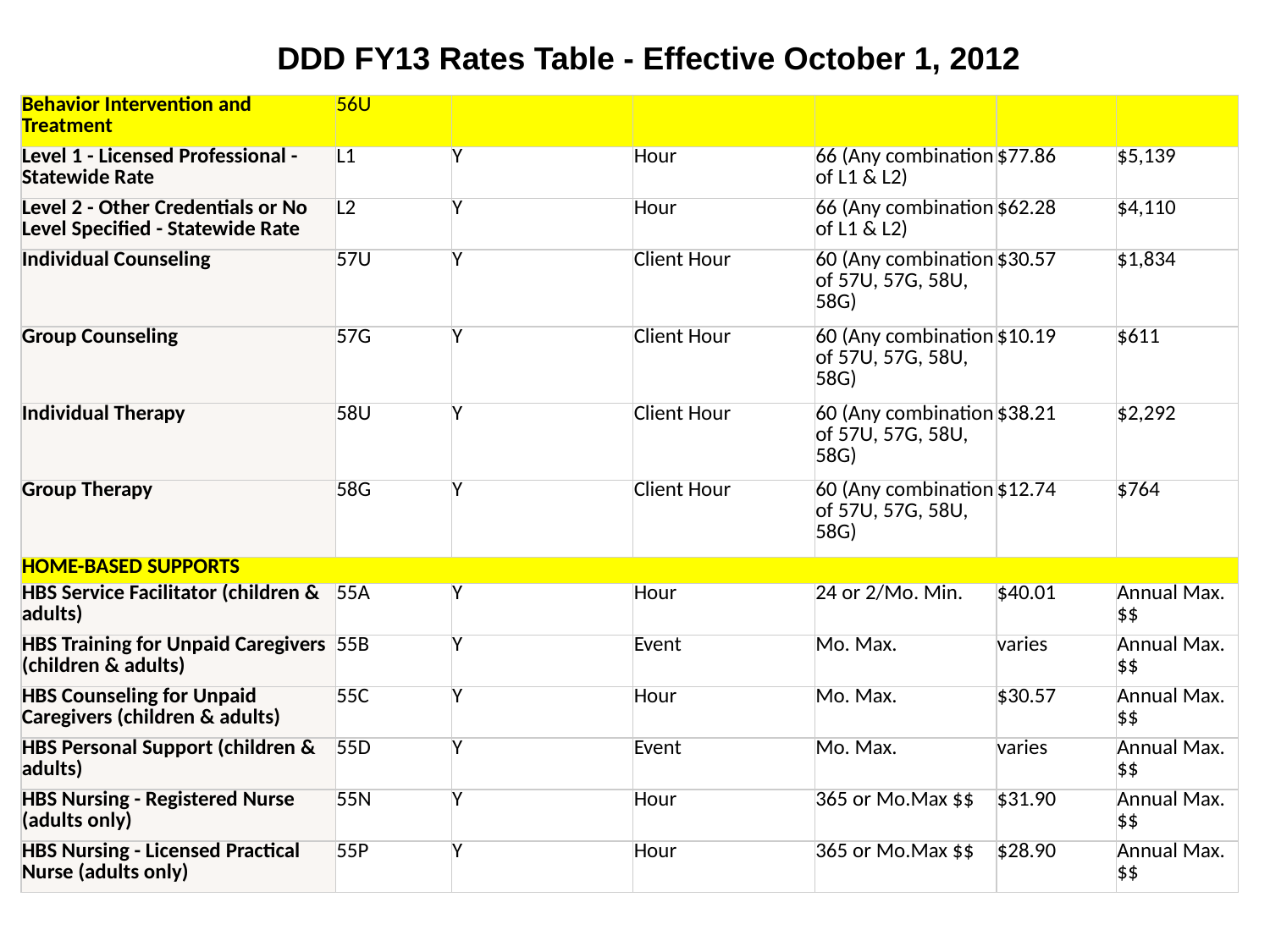

DDD FY13 Rates Table - Effective October 1, 2012
| Behavior Intervention and Treatment | 56U |  |  |  |  |  |
| --- | --- | --- | --- | --- | --- | --- |
| Level 1 - Licensed Professional - Statewide Rate | L1 | Y | Hour | 66 (Any combination of L1 & L2) | $77.86 | $5,139 |
| Level 2 - Other Credentials or No Level Specified - Statewide Rate | L2 | Y | Hour | 66 (Any combination of L1 & L2) | $62.28 | $4,110 |
| Individual Counseling | 57U | Y | Client Hour | 60 (Any combination of 57U, 57G, 58U, 58G) | $30.57 | $1,834 |
| Group Counseling | 57G | Y | Client Hour | 60 (Any combination of 57U, 57G, 58U, 58G) | $10.19 | $611 |
| Individual Therapy | 58U | Y | Client Hour | 60 (Any combination of 57U, 57G, 58U, 58G) | $38.21 | $2,292 |
| Group Therapy | 58G | Y | Client Hour | 60 (Any combination of 57U, 57G, 58U, 58G) | $12.74 | $764 |
| HOME-BASED SUPPORTS |  |  |  |  |  |  |
| HBS Service Facilitator (children & adults) | 55A | Y | Hour | 24 or 2/Mo. Min. | $40.01 | Annual Max. $$ |
| HBS Training for Unpaid Caregivers (children & adults) | 55B | Y | Event | Mo. Max. | varies | Annual Max. $$ |
| HBS Counseling for Unpaid Caregivers (children & adults) | 55C | Y | Hour | Mo. Max. | $30.57 | Annual Max. $$ |
| HBS Personal Support (children & adults) | 55D | Y | Event | Mo. Max. | varies | Annual Max. $$ |
| HBS Nursing - Registered Nurse (adults only) | 55N | Y | Hour | 365 or Mo.Max $$ | $31.90 | Annual Max. $$ |
| HBS Nursing - Licensed Practical Nurse (adults only) | 55P | Y | Hour | 365 or Mo.Max $$ | $28.90 | Annual Max. $$ |